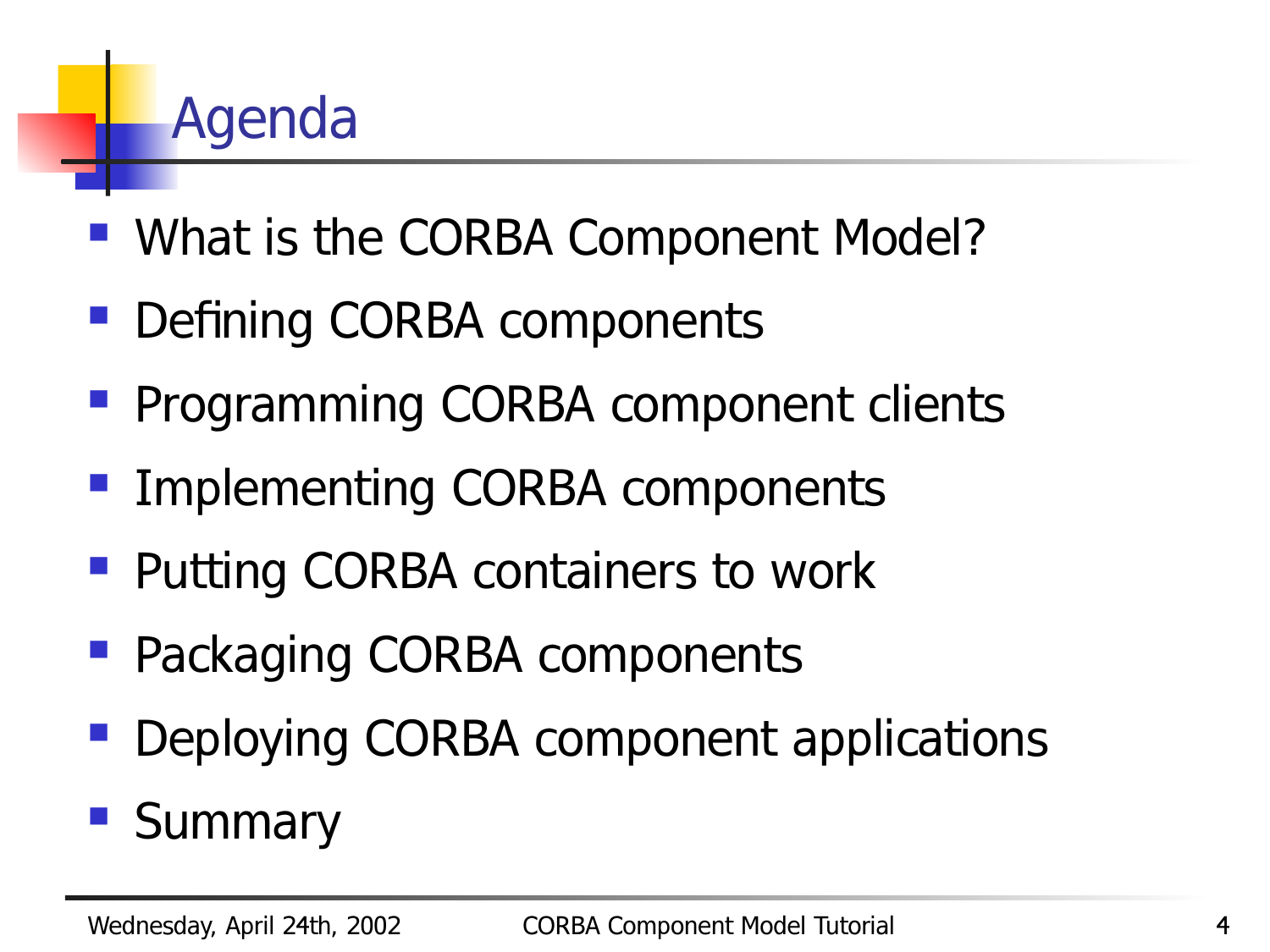

# Agenda
What is the CORBA Component Model?

Defining CORBA components

Programming CORBA component clients

Implementing CORBA components

Putting CORBA containers to work

Packaging CORBA components

Deploying CORBA component applications

Summary
Wednesday, April 24th, 2002
CORBA Component Model Tutorial
4